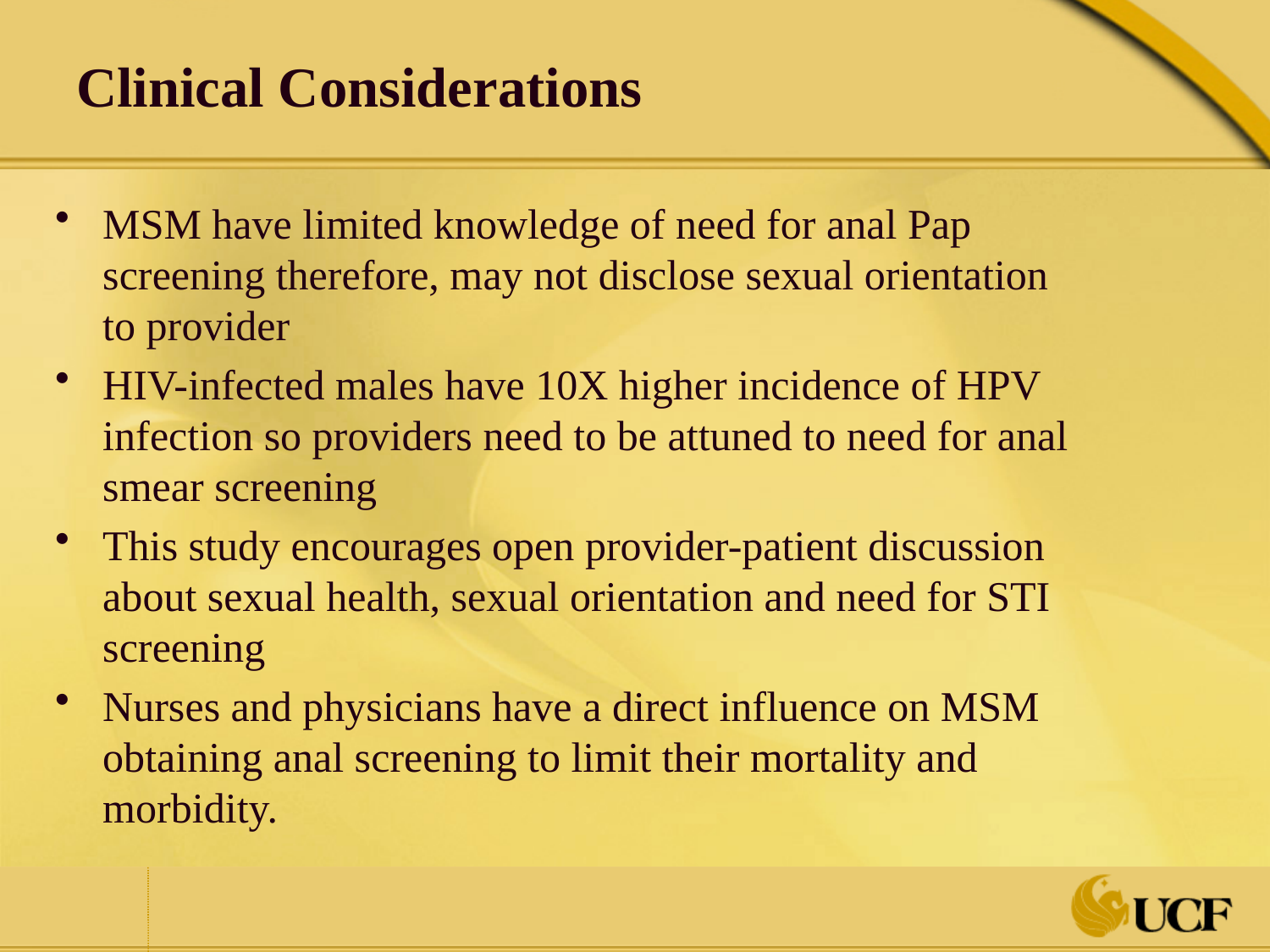

Clinical Considerations
MSM have limited knowledge of need for anal Pap screening therefore, may not disclose sexual orientation to provider
HIV-infected males have 10X higher incidence of HPV infection so providers need to be attuned to need for anal smear screening
This study encourages open provider-patient discussion about sexual health, sexual orientation and need for STI screening
Nurses and physicians have a direct influence on MSM obtaining anal screening to limit their mortality and morbidity.